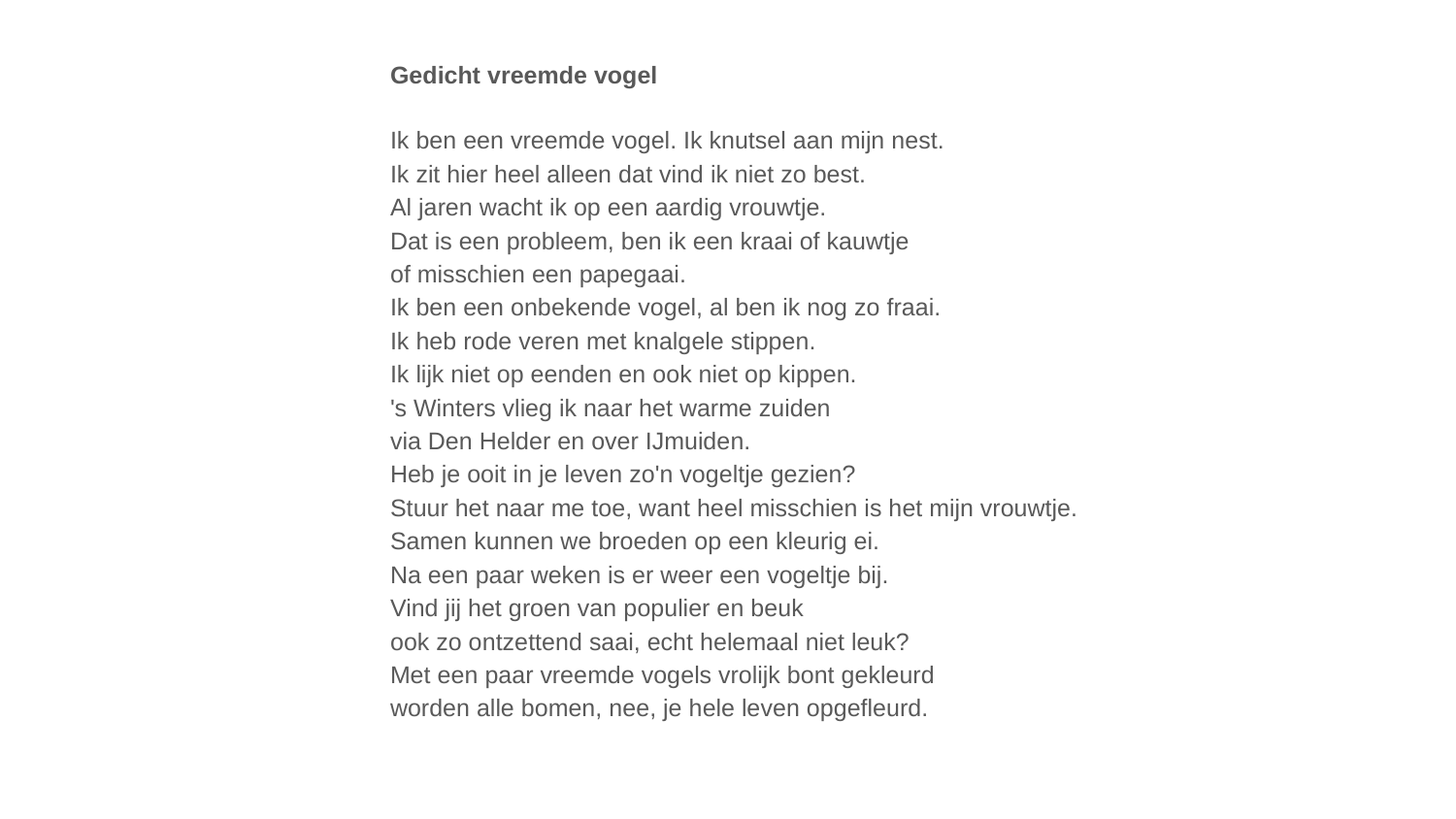

Gedicht vreemde vogel
Ik ben een vreemde vogel. Ik knutsel aan mijn nest.
Ik zit hier heel alleen dat vind ik niet zo best.
Al jaren wacht ik op een aardig vrouwtje.
Dat is een probleem, ben ik een kraai of kauwtje
of misschien een papegaai.
Ik ben een onbekende vogel, al ben ik nog zo fraai.
Ik heb rode veren met knalgele stippen.
Ik lijk niet op eenden en ook niet op kippen.
's Winters vlieg ik naar het warme zuiden
via Den Helder en over IJmuiden.
Heb je ooit in je leven zo'n vogeltje gezien?
Stuur het naar me toe, want heel misschien is het mijn vrouwtje.
Samen kunnen we broeden op een kleurig ei.
Na een paar weken is er weer een vogeltje bij.
Vind jij het groen van populier en beuk
ook zo ontzettend saai, echt helemaal niet leuk?
Met een paar vreemde vogels vrolijk bont gekleurd
worden alle bomen, nee, je hele leven opgefleurd.